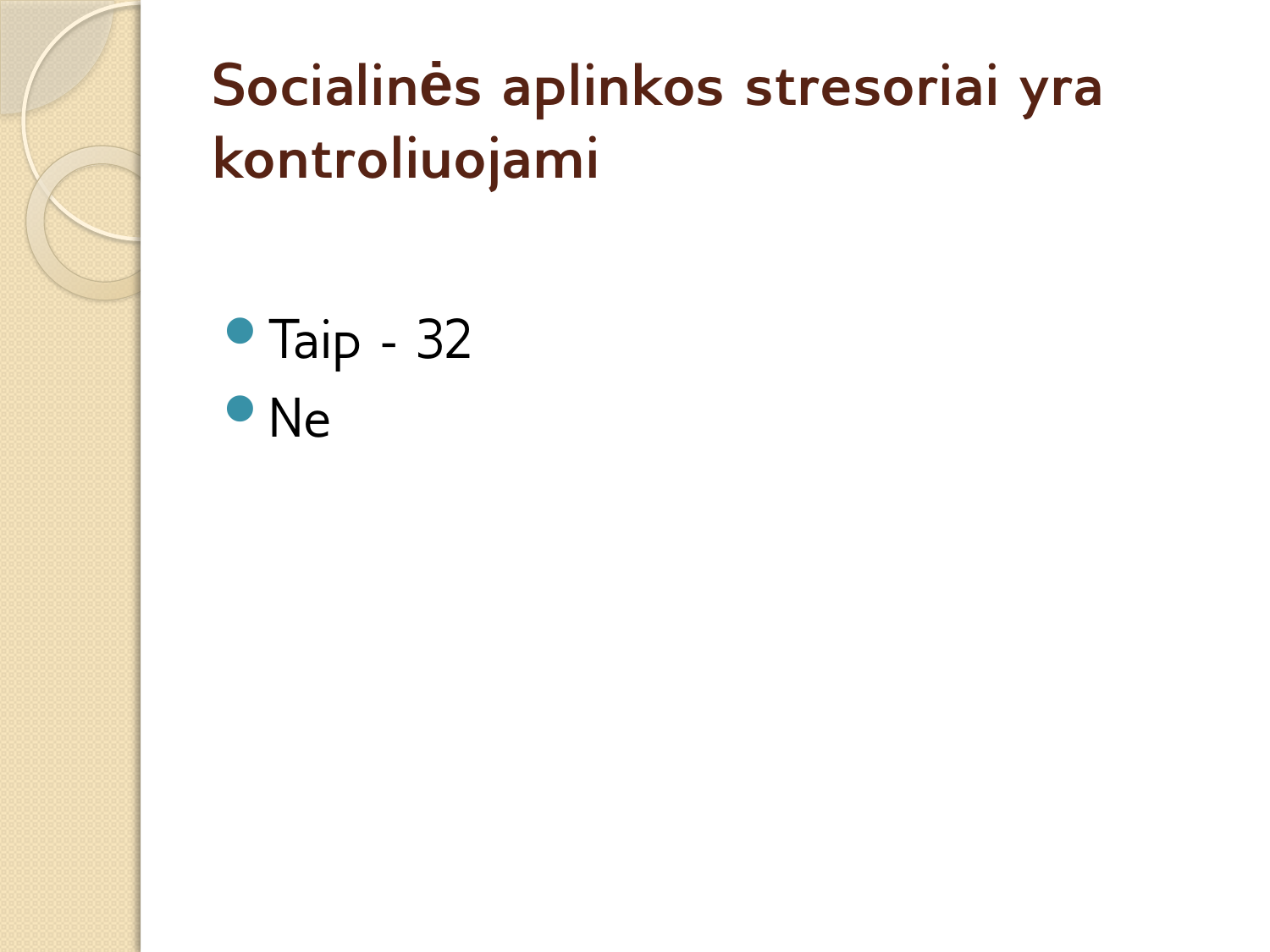

# Socialinės aplinkos stresoriai yra kontroliuojami
Taip - 32
Ne